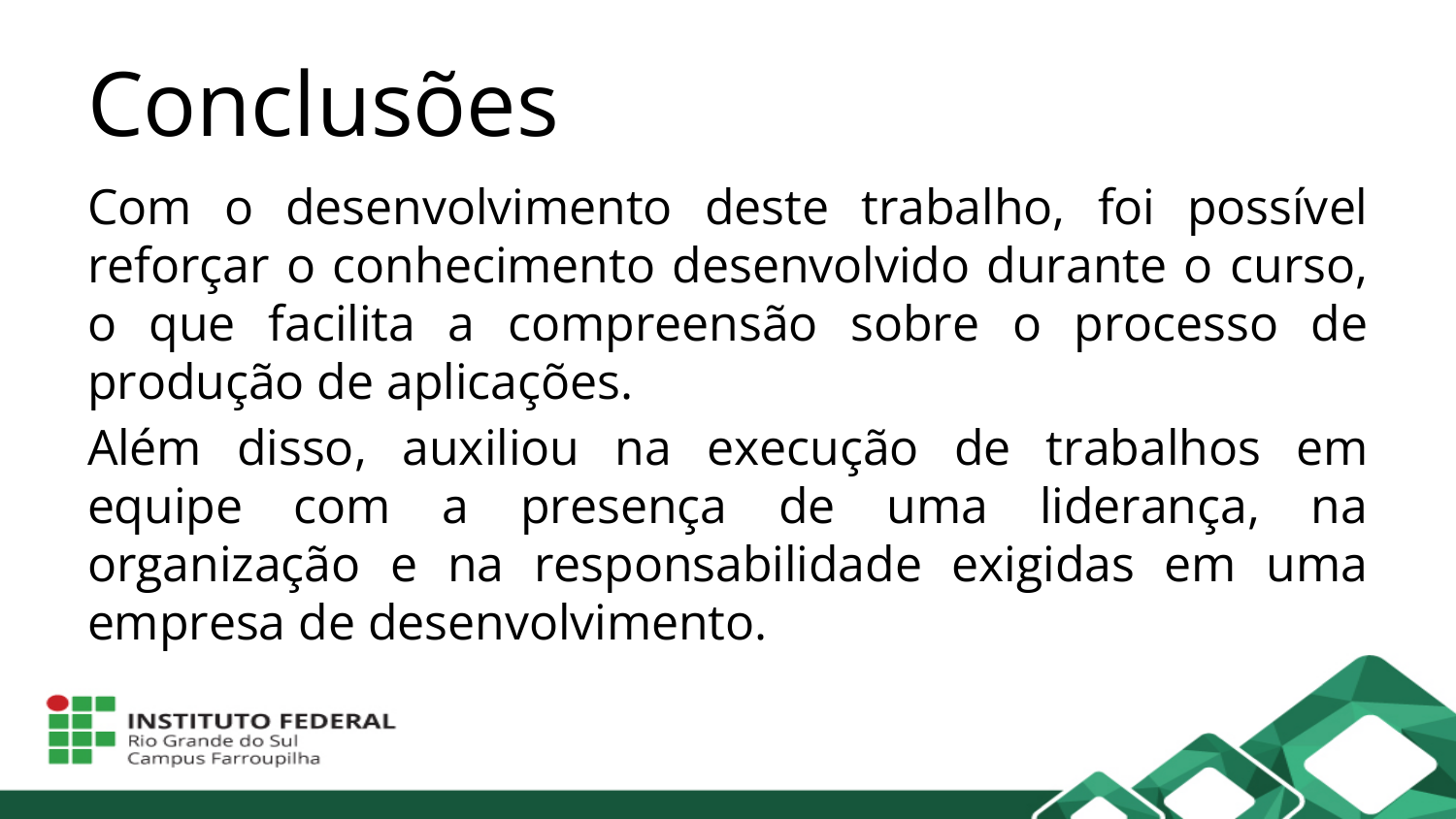

# Conclusões
Com o desenvolvimento deste trabalho, foi possível reforçar o conhecimento desenvolvido durante o curso, o que facilita a compreensão sobre o processo de produção de aplicações.
Além disso, auxiliou na execução de trabalhos em equipe com a presença de uma liderança, na organização e na responsabilidade exigidas em uma empresa de desenvolvimento.